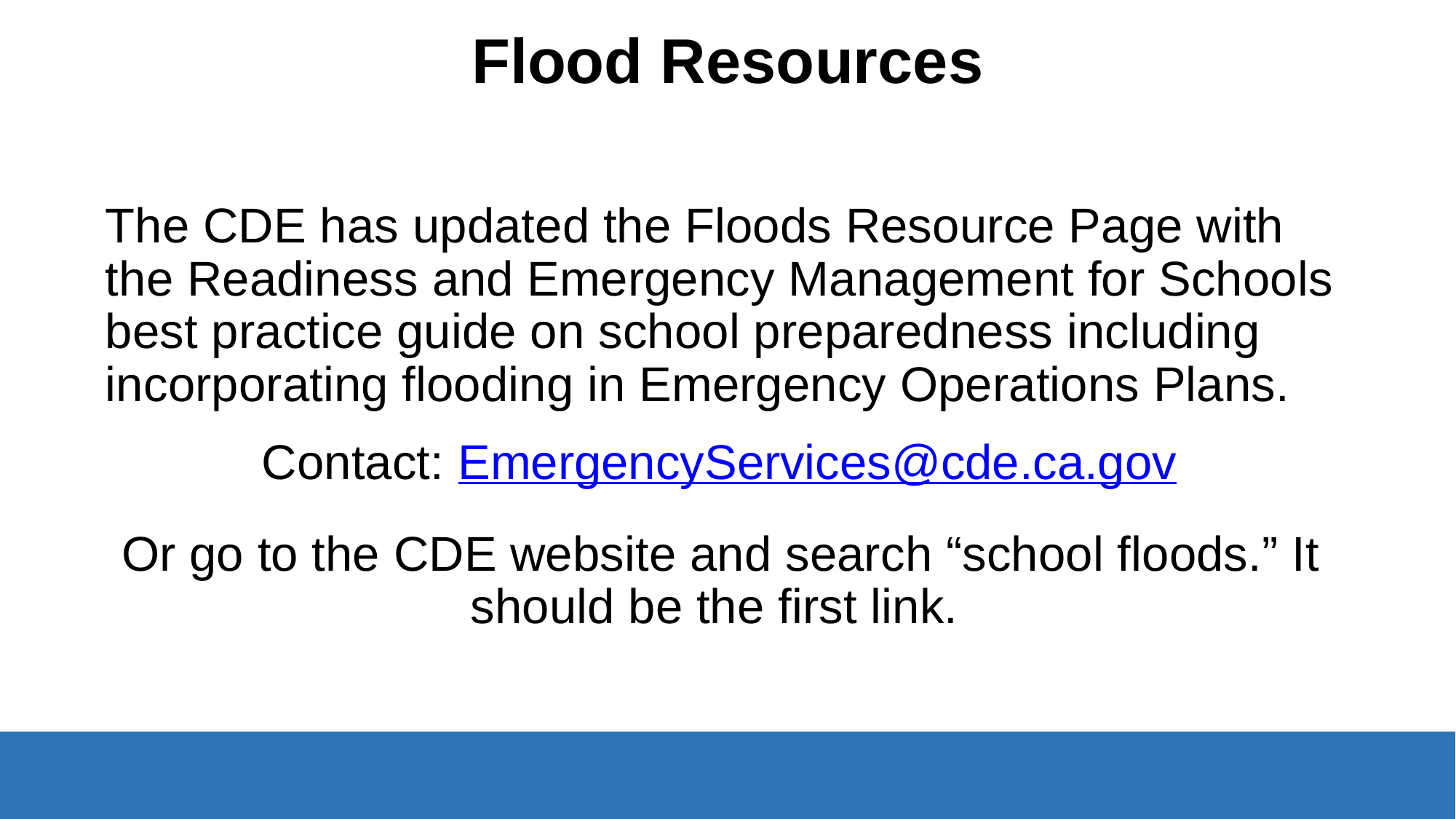

# Flood Resources
The CDE has updated the Floods Resource Page with the Readiness and Emergency Management for Schools best practice guide on school preparedness including incorporating flooding in Emergency Operations Plans.
Contact: EmergencyServices@cde.ca.gov
Or go to the CDE website and search “school floods.” It should be the first link.